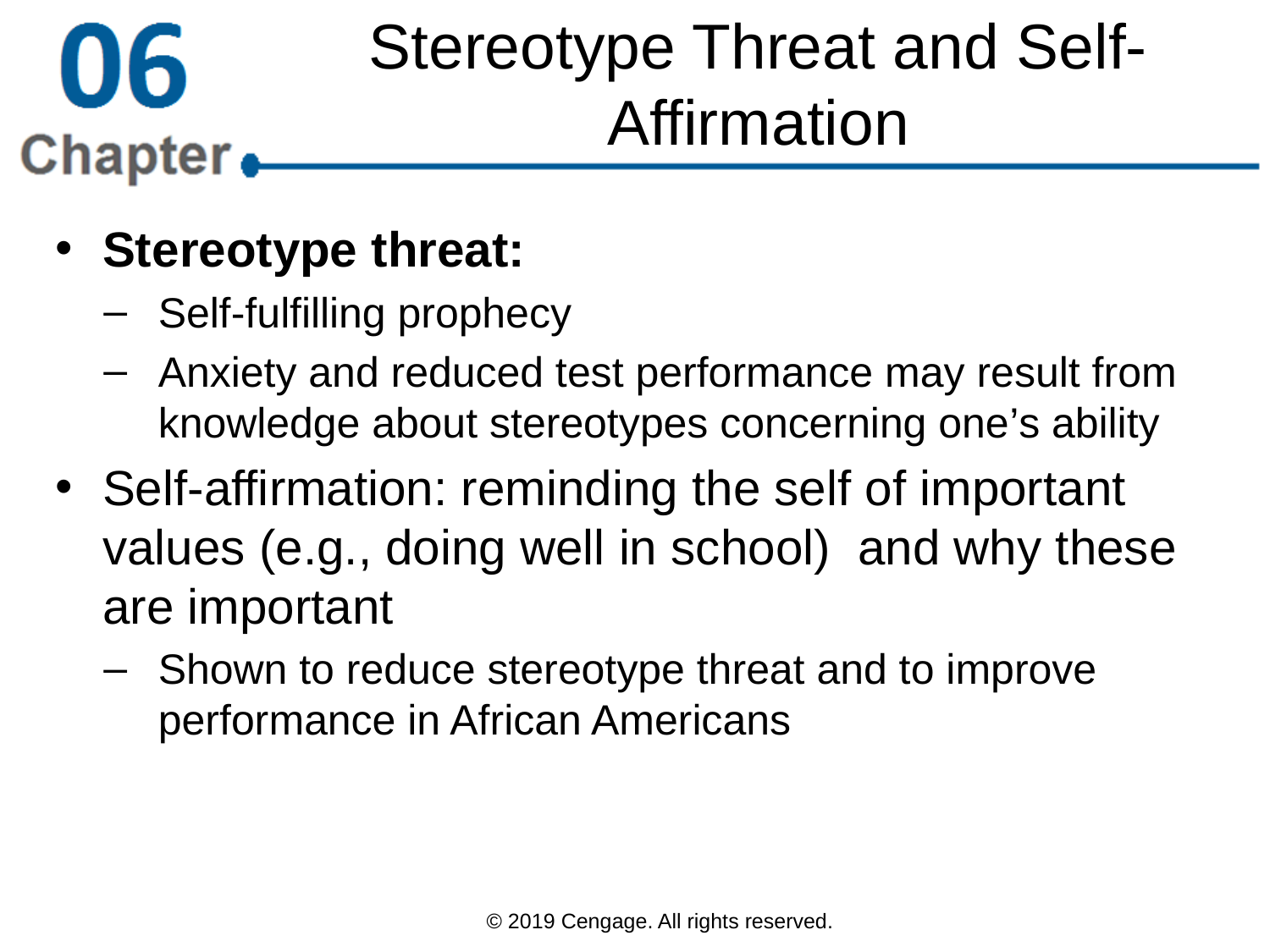

# Stereotype Threat and Self-Affirmation
Stereotype threat:
Self-fulfilling prophecy
Anxiety and reduced test performance may result from knowledge about stereotypes concerning one’s ability
Self-affirmation: reminding the self of important values (e.g., doing well in school)  and why these are important
Shown to reduce stereotype threat and to improve performance in African Americans